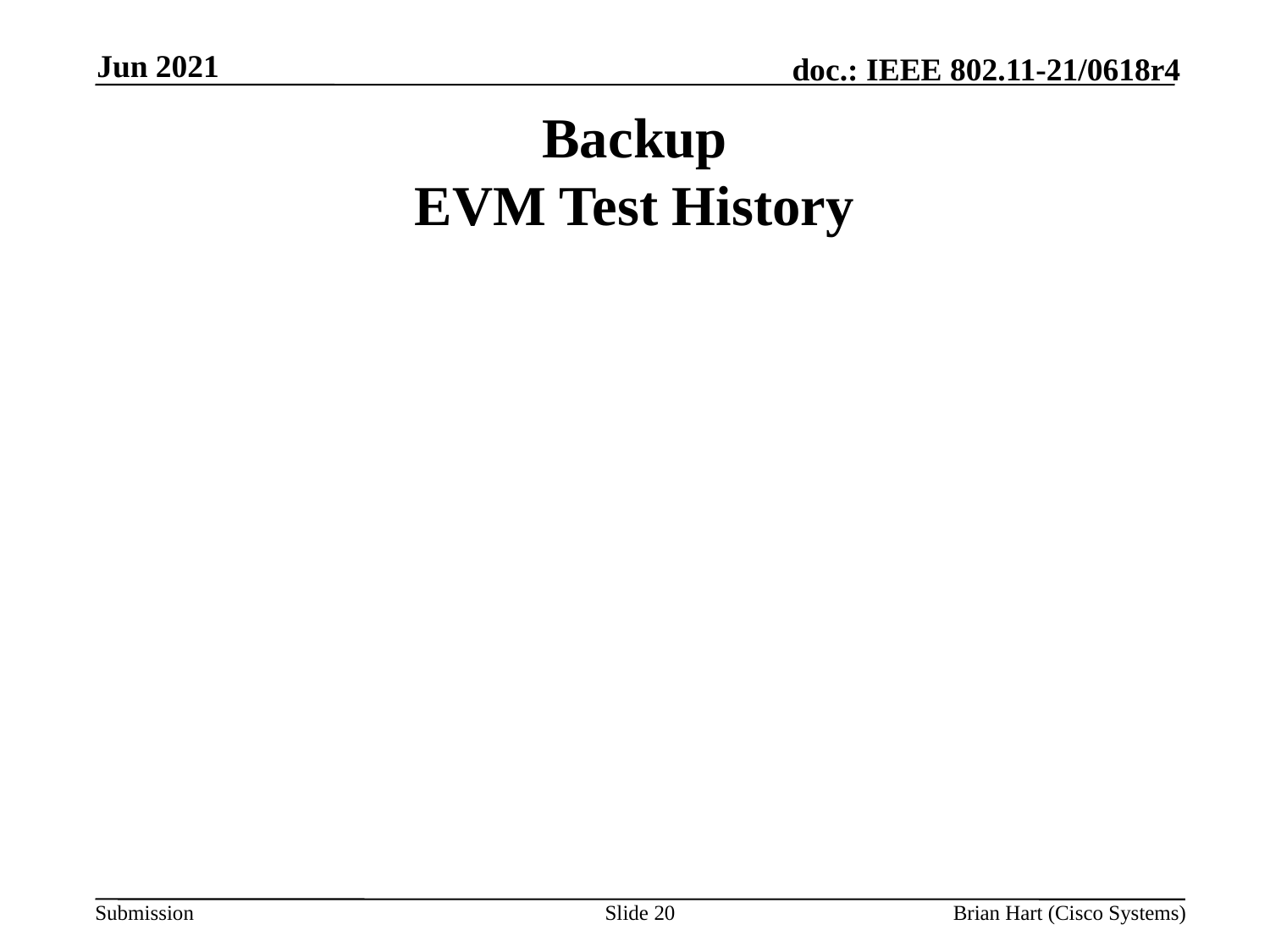

Jun 2021
# Backup EVM Test History
Slide 20
Brian Hart (Cisco Systems)